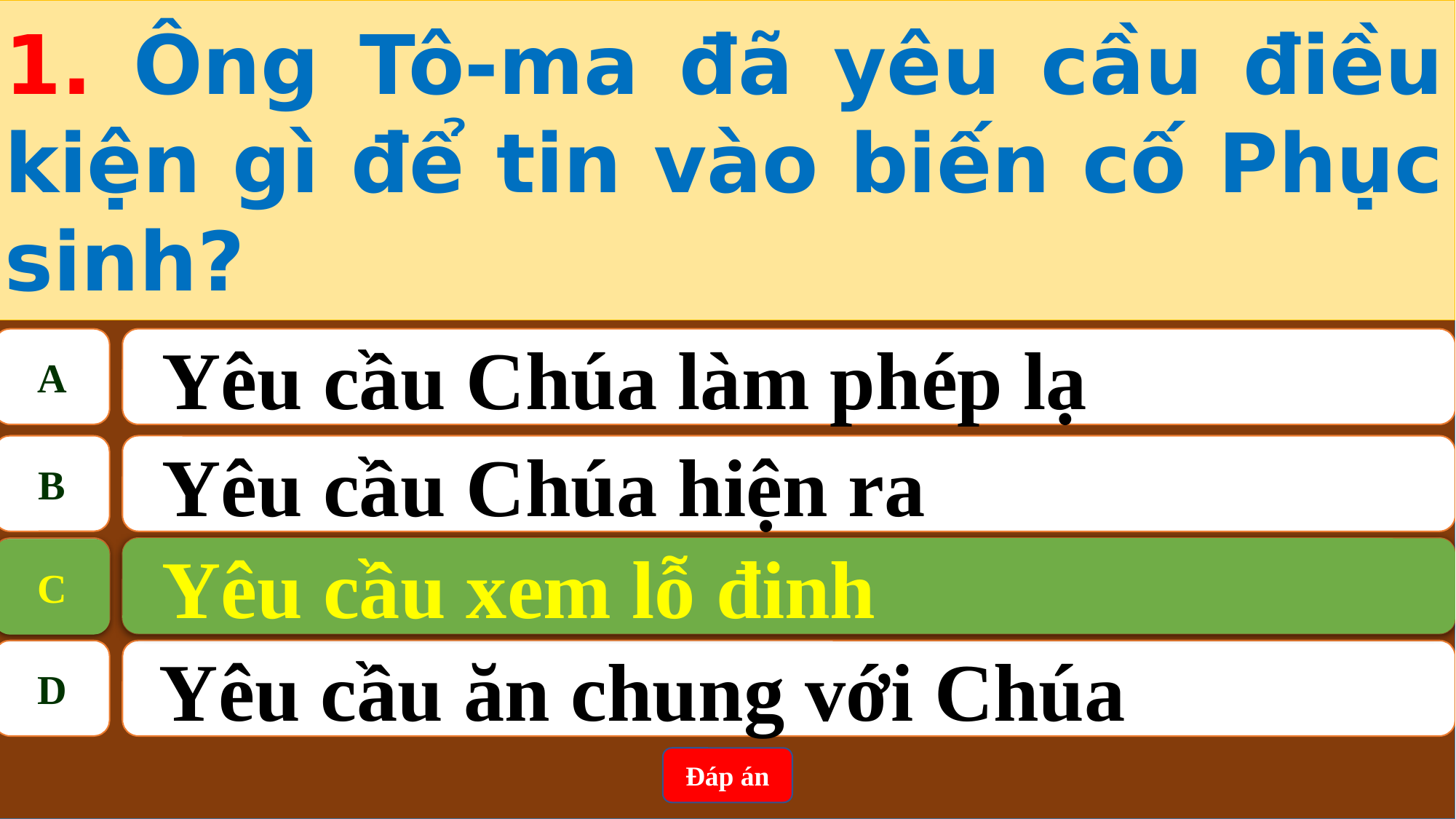

1. Ông Tô-ma đã yêu cầu điều kiện gì để tin vào biến cố Phục sinh?
A
Yêu cầu Chúa làm phép lạ
B
Yêu cầu Chúa hiện ra
C
Yêu cầu xem lỗ đinh
Yêu cầu xem lỗ đinh
C
D
Yêu cầu ăn chung với Chúa
Đáp án